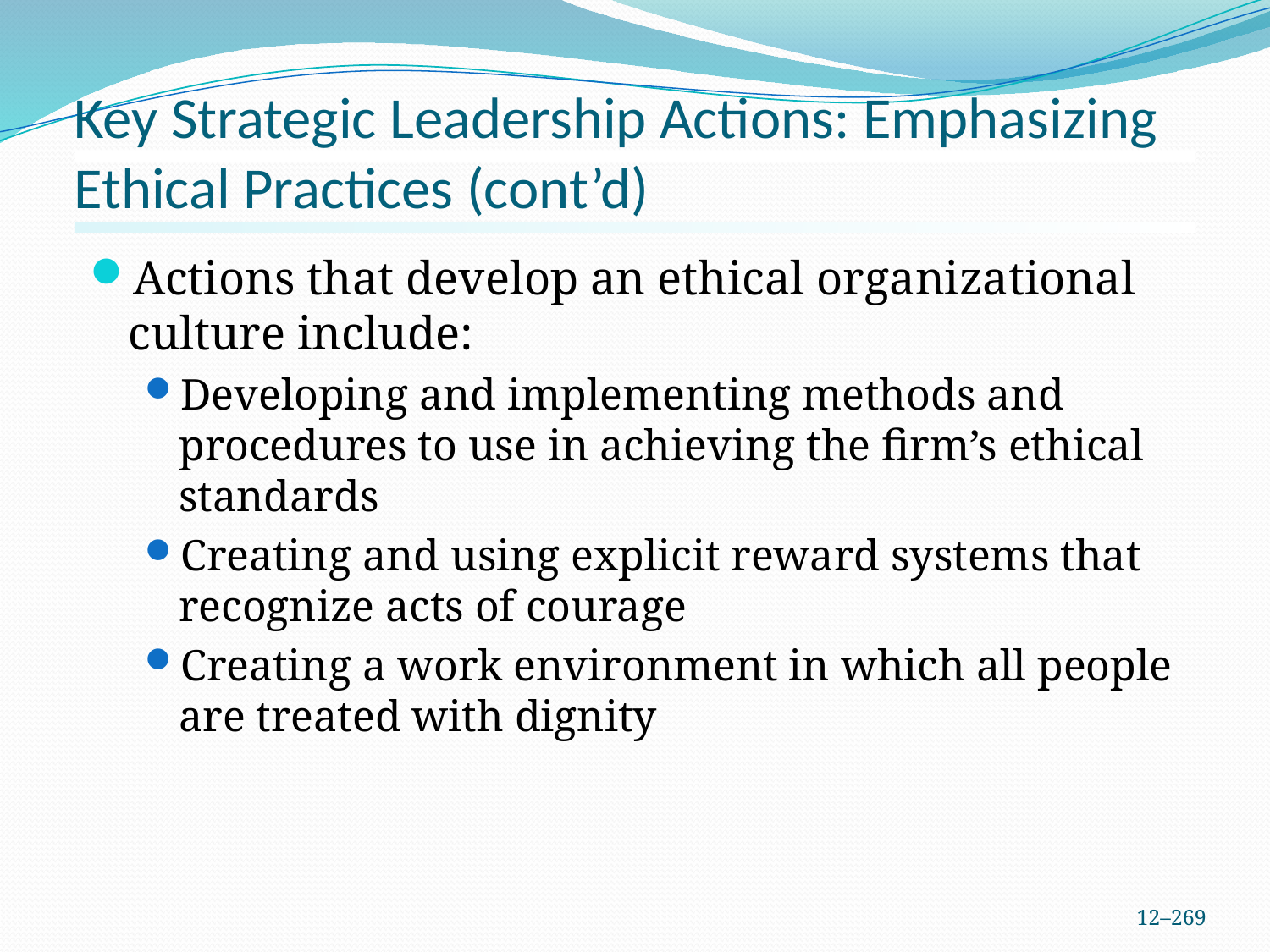

# Key Strategic Leadership Actions: Emphasizing Ethical Practices (cont’d)

Actions that develop an ethical organizational culture include:
Developing and implementing methods and procedures to use in achieving the firm’s ethical standards
Creating and using explicit reward systems that recognize acts of courage
Creating a work environment in which all people are treated with dignity
12–269